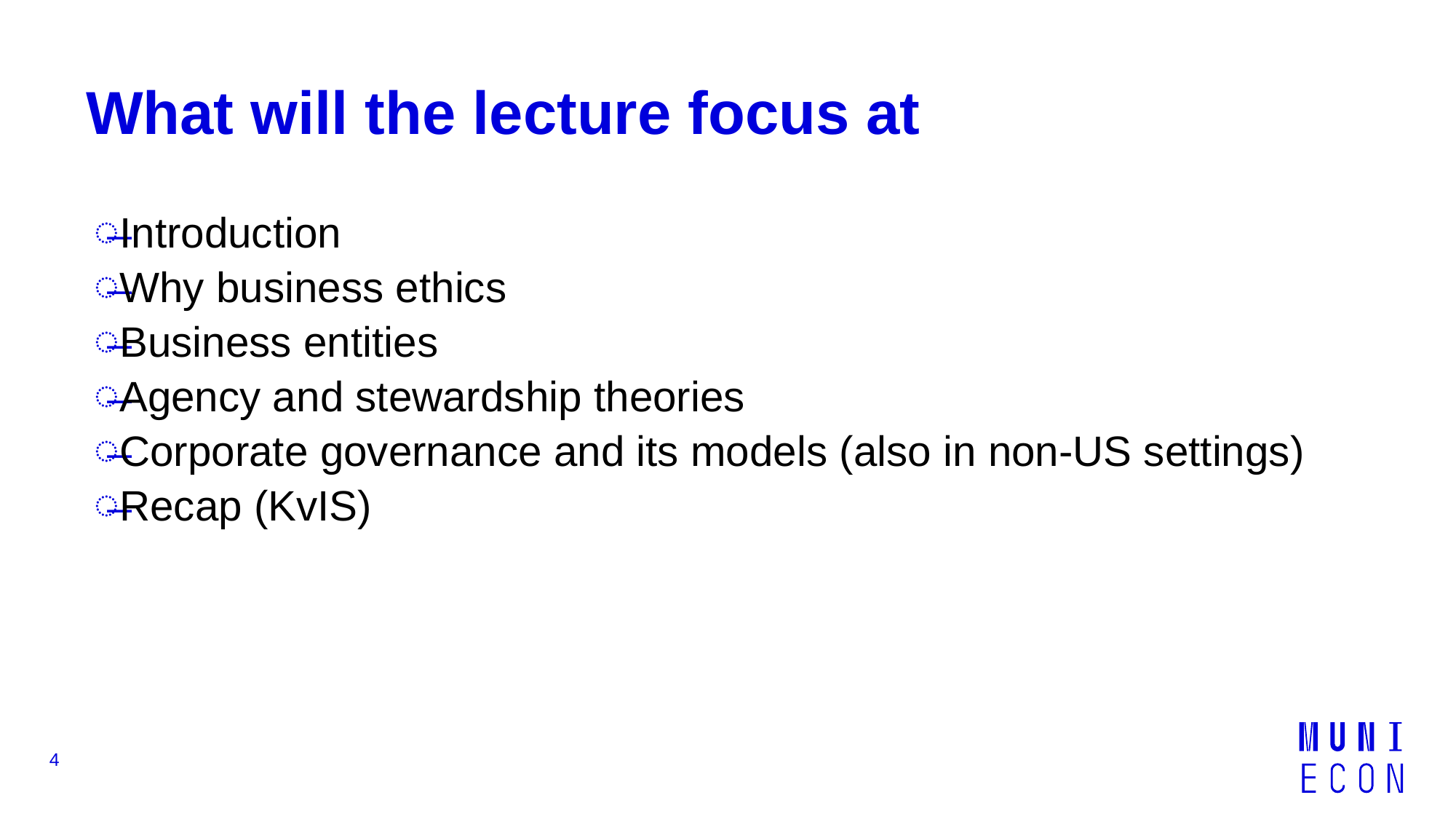

# What will the lecture focus at
Introduction
Why business ethics
Business entities
Agency and stewardship theories
Corporate governance and its models (also in non-US settings)
Recap (KvIS)
4